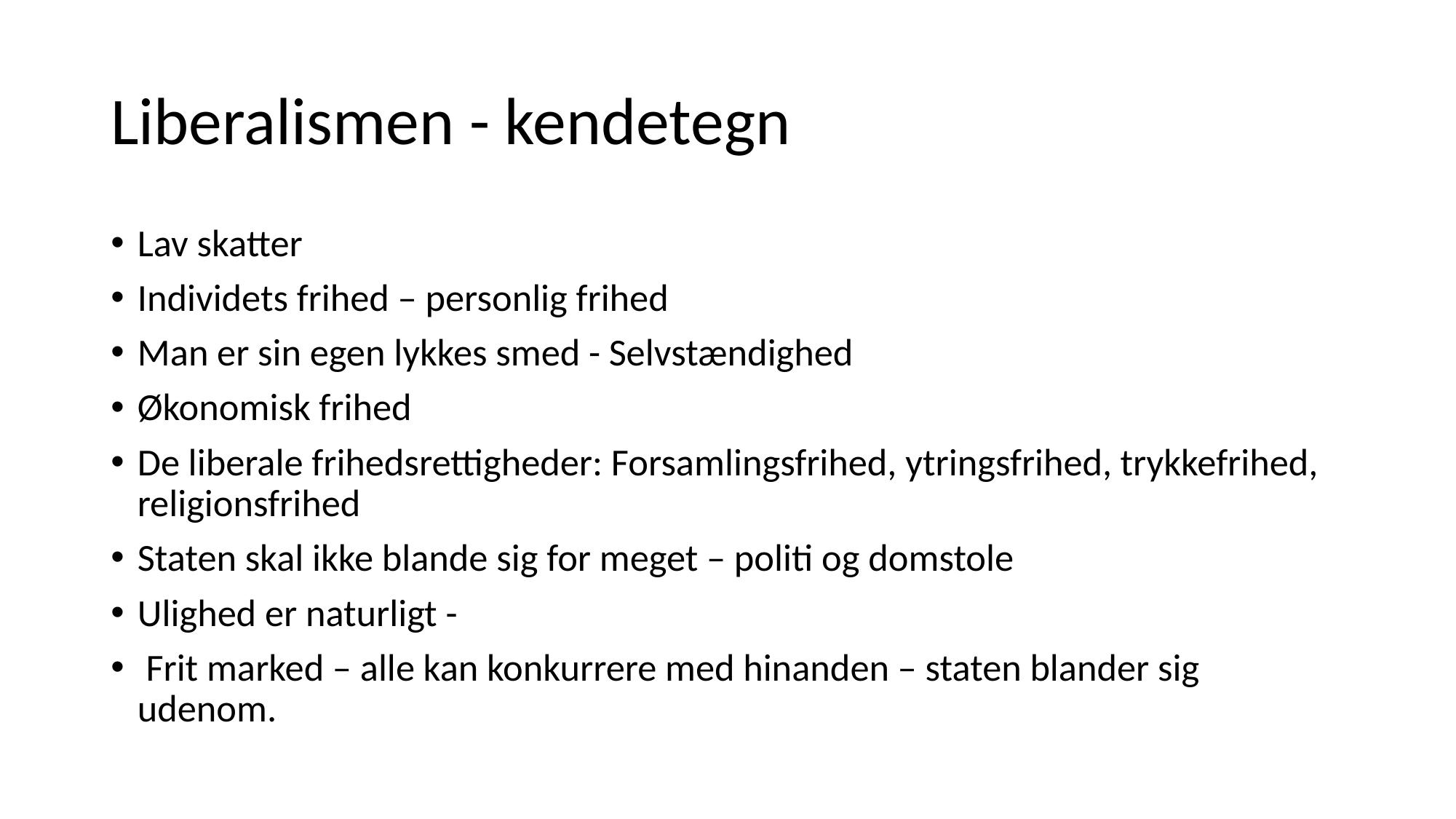

# Liberalismen - kendetegn
Lav skatter
Individets frihed – personlig frihed
Man er sin egen lykkes smed - Selvstændighed
Økonomisk frihed
De liberale frihedsrettigheder: Forsamlingsfrihed, ytringsfrihed, trykkefrihed, religionsfrihed
Staten skal ikke blande sig for meget – politi og domstole
Ulighed er naturligt -
 Frit marked – alle kan konkurrere med hinanden – staten blander sig udenom.